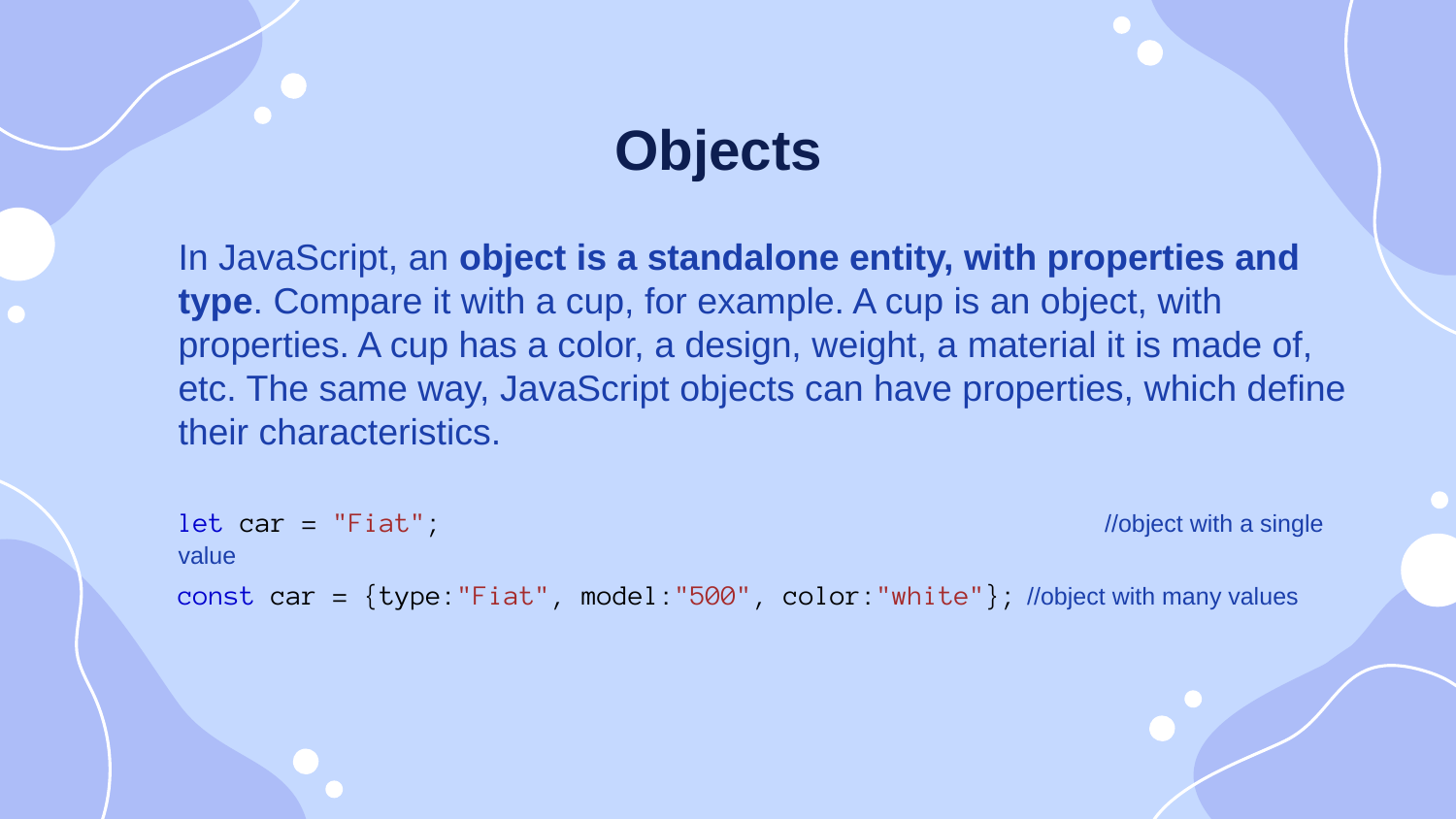

Objects

In JavaScript, an object is a standalone entity, with properties and type. Compare it with a cup, for example. A cup is an object, with properties. A cup has a color, a design, weight, a material it is made of, etc. The same way, JavaScript objects can have properties, which define their characteristics.

let car = "Fiat";                                                                 //object with a single value
const car = {type:"Fiat", model:"500", color:"white"}; //object with many values